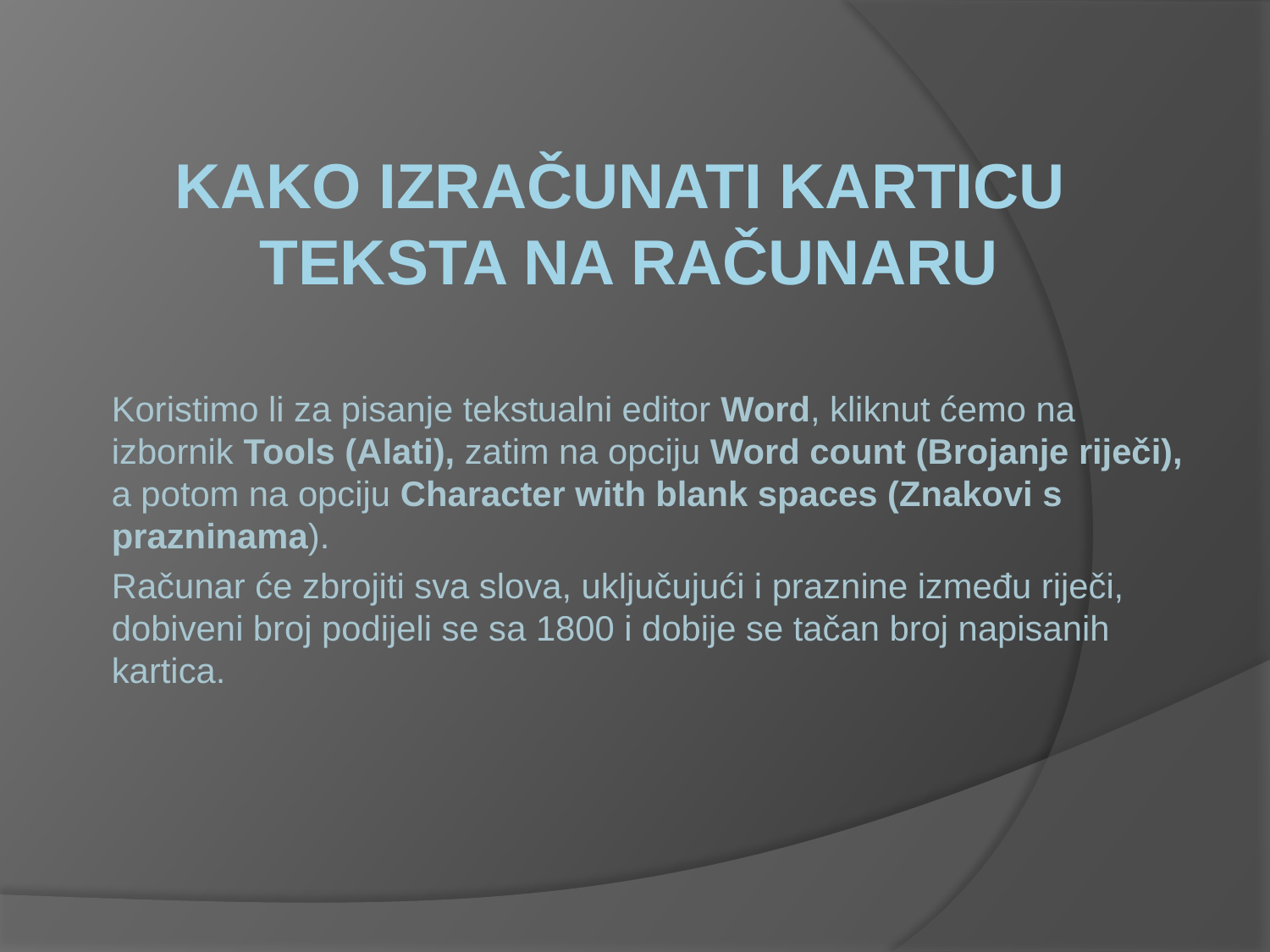

# Kako izračunati karticu teksta na računaRU
Koristimo li za pisanje tekstualni editor Word, kliknut ćemo na izbornik Tools (Alati), zatim na opciju Word count (Brojanje riječi), a potom na opciju Character with blank spaces (Znakovi s prazninama).
Računar će zbrojiti sva slova, uključujući i praznine između riječi, dobiveni broj podijeli se sa 1800 i dobije se tačan broj napisanih kartica.